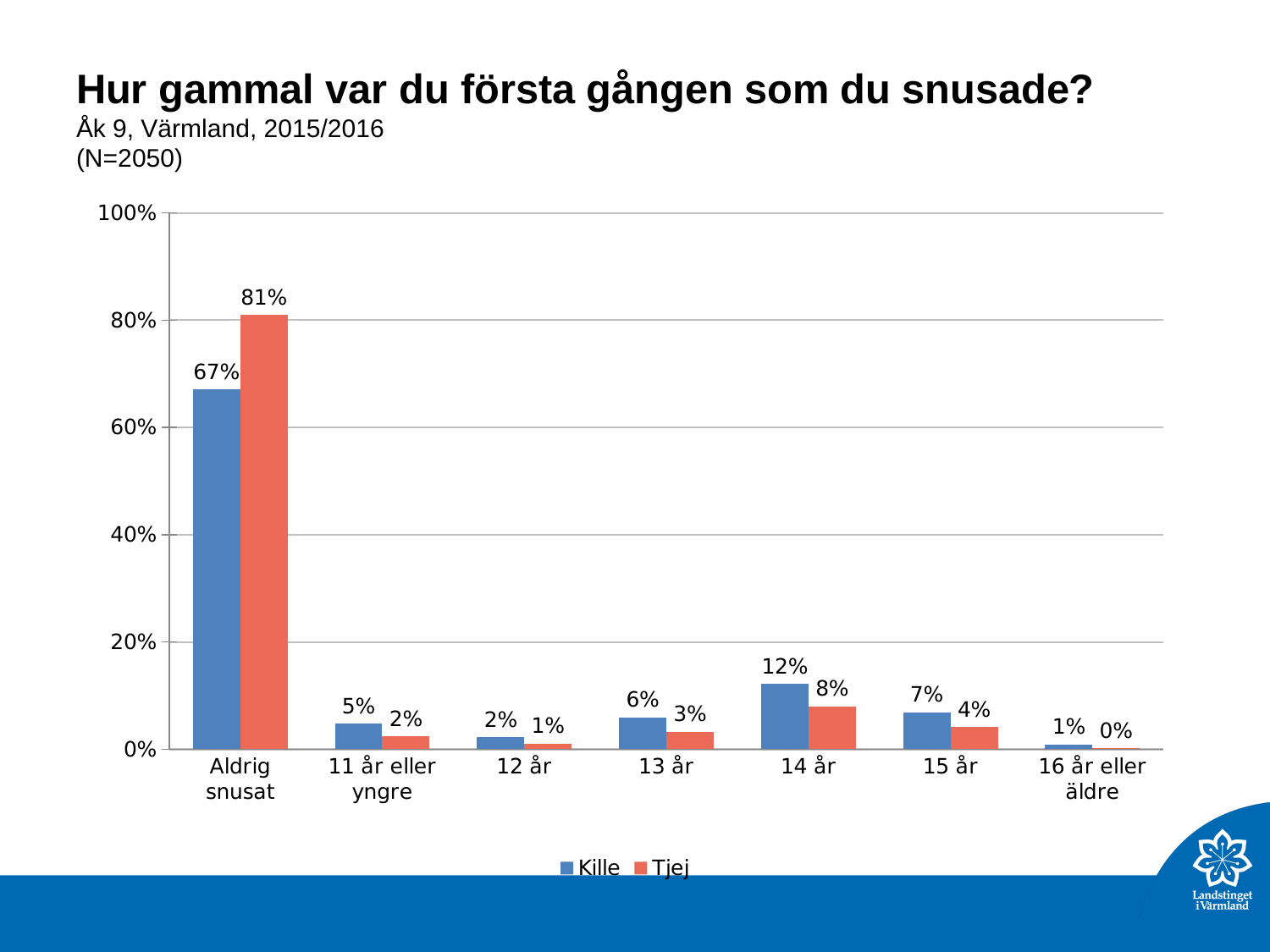

# Hur gammal var du första gången som du snusade? Åk 9, Värmland, 2015/2016 (N=2050)

### Chart

| Category | Kille | Tjej |
|---|---|---|
| Aldrig snusat | 0.6710393 | 0.8093812 |
| 11 år eller yngre | 0.04742684 | 0.0239521 |
| 12 år | 0.0221998 | 0.01097804 |
| 13 år | 0.05953582 | 0.03293413 |
| 14 år | 0.1220989 | 0.07984032 |
| 15 år | 0.06861756 | 0.04091816 |
| 16 år eller äldre | 0.009081327 | 0.001996 |